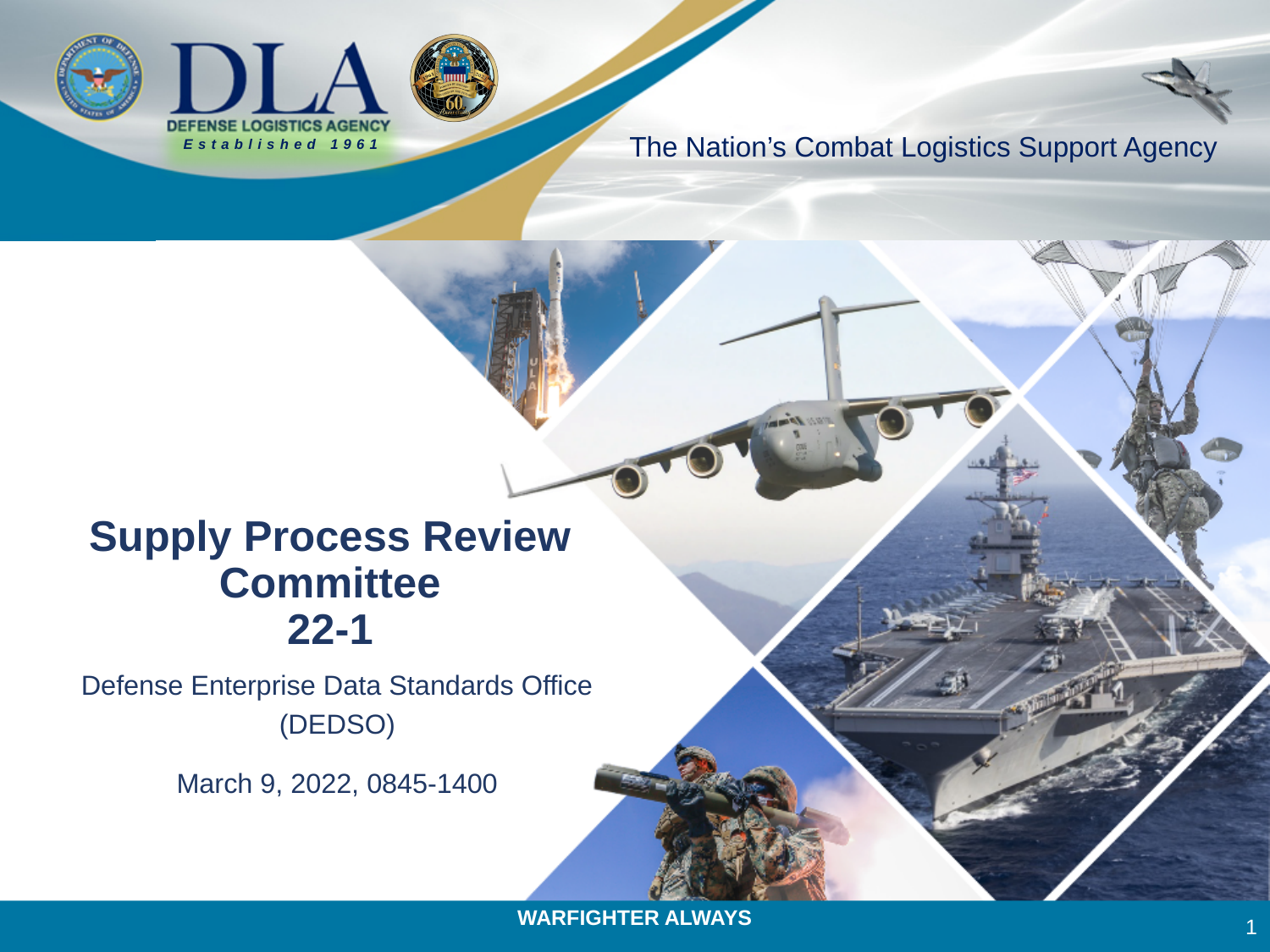

# Supply Process Review Committee 22-1
Defense Enterprise Data Standards Office (DEDSO)

March 9, 2022, 0845-1400
1